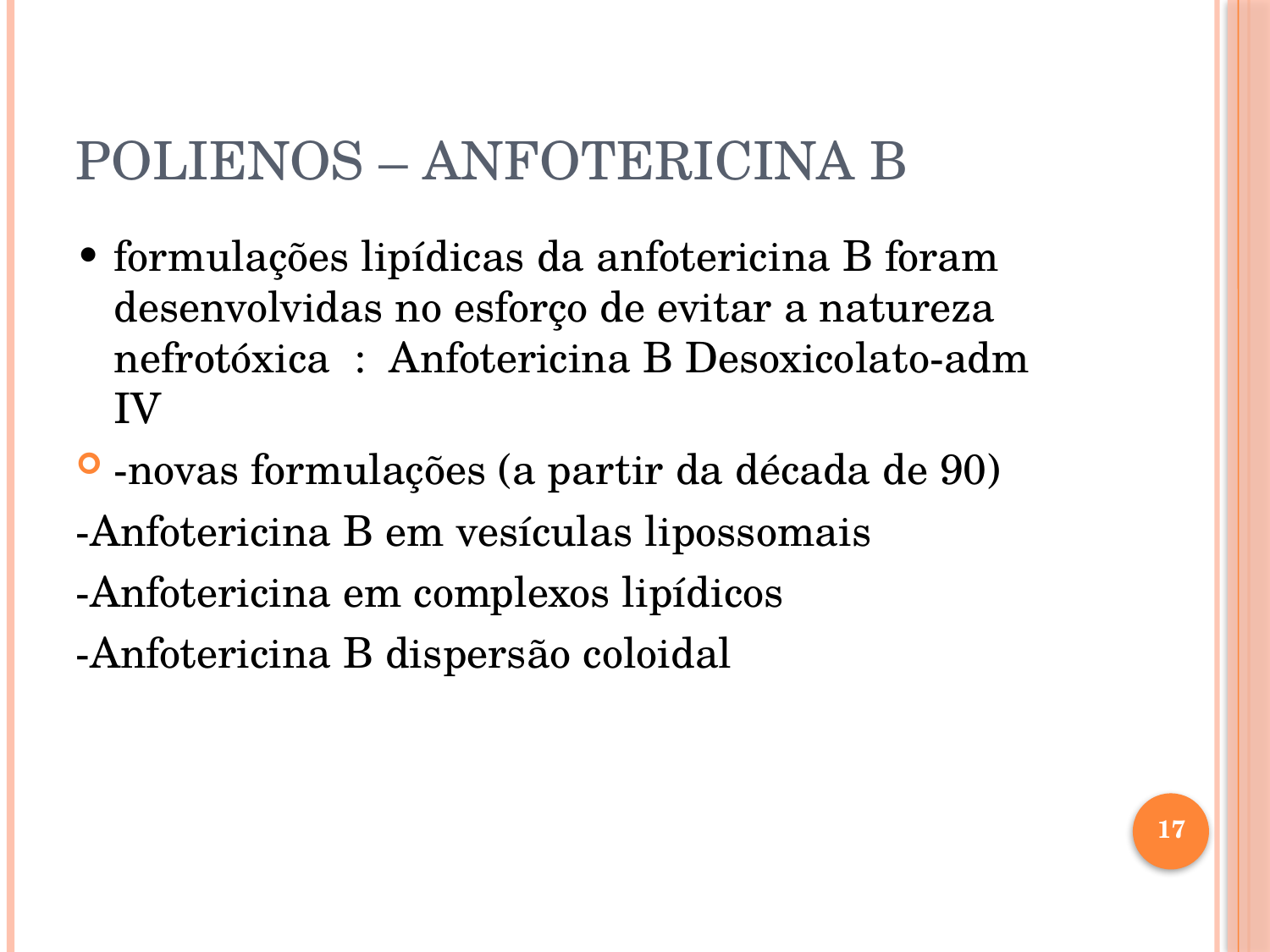

# Polienos – Anfotericina B
•	formulações lipídicas da anfotericina B foram desenvolvidas no esforço de evitar a natureza nefrotóxica  :  Anfotericina B Desoxicolato-adm IV
-novas formulações (a partir da década de 90)
-Anfotericina B em vesículas lipossomais
-Anfotericina em complexos lipídicos
-Anfotericina B dispersão coloidal

17